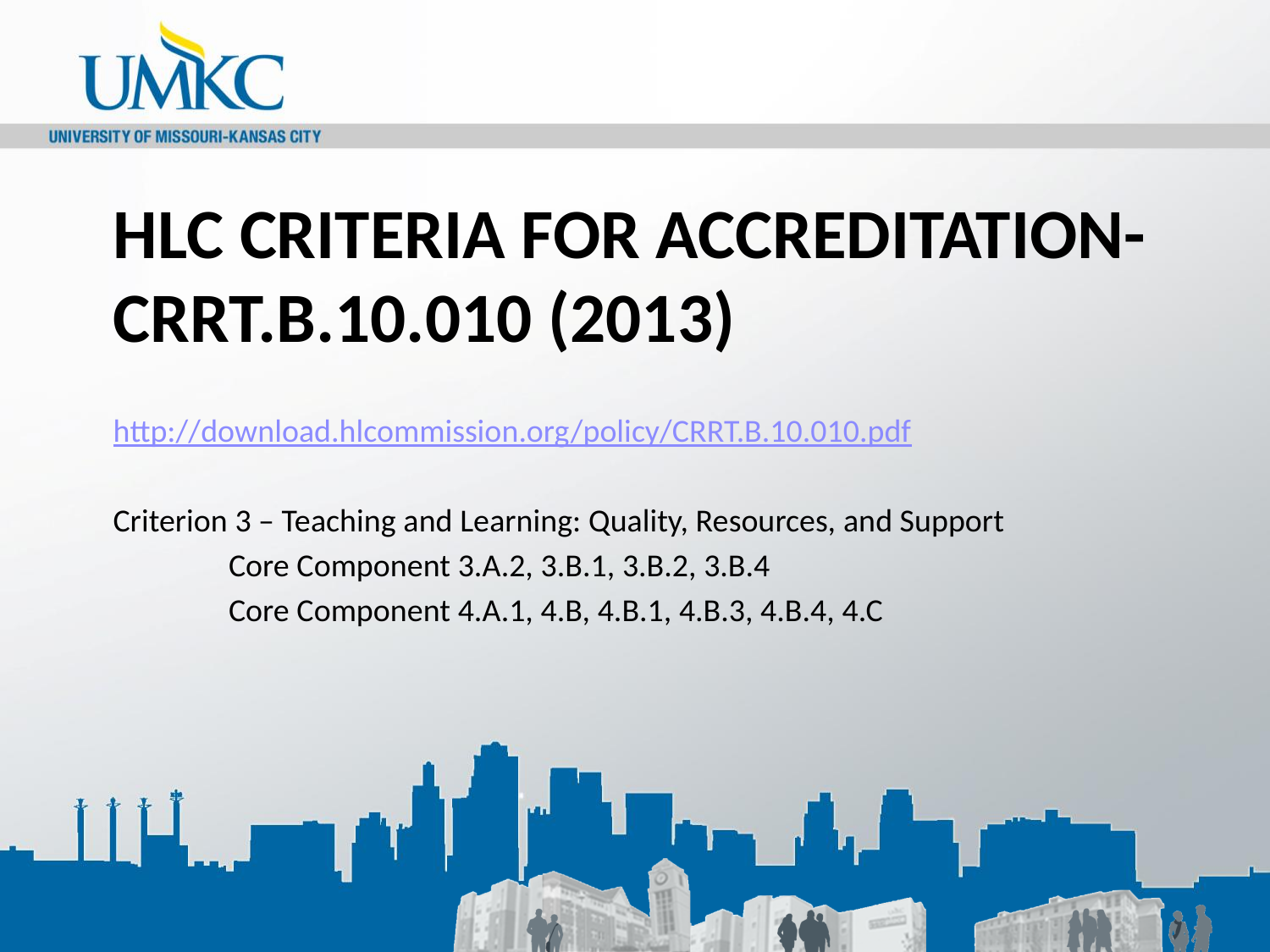

# HLC Criteria for Accreditation- CRRT.B.10.010 (2013)
http://download.hlcommission.org/policy/CRRT.B.10.010.pdf

Criterion 3 – Teaching and Learning: Quality, Resources, and Support
	Core Component 3.A.2, 3.B.1, 3.B.2, 3.B.4
	Core Component 4.A.1, 4.B, 4.B.1, 4.B.3, 4.B.4, 4.C